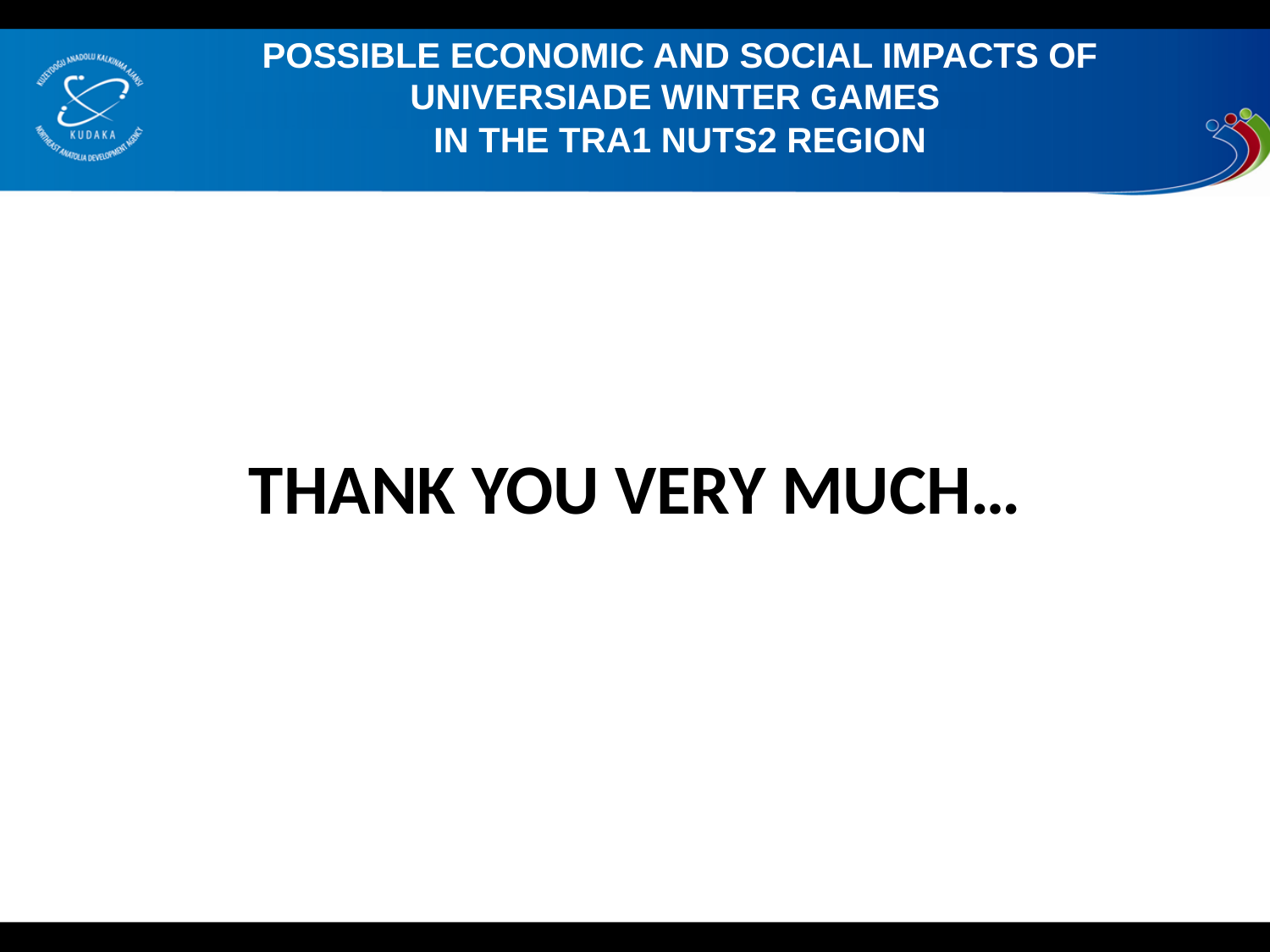

POSSIBLE ECONOMIC AND SOCIAL IMPACTS OF UNIVERSIADE WINTER GAMES
IN THE TRA1 NUTS2 REGION
# THANK YOU VERY MUCH…